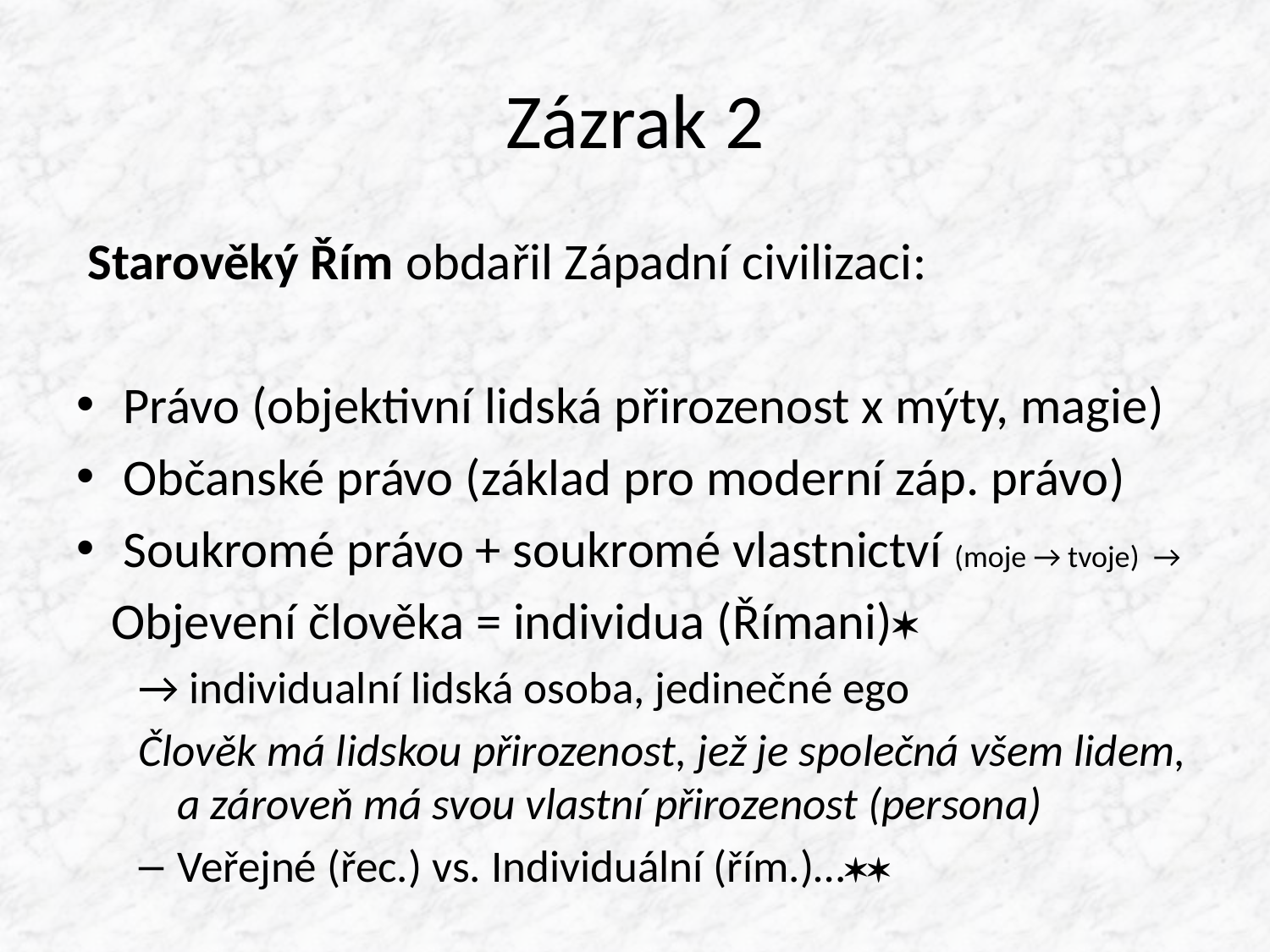

# Zázrak 2
 Starověký Řím obdařil Západní civilizaci:

Právo (objektivní lidská přirozenost x mýty, magie)
Občanské právo (základ pro moderní záp. právo)
Soukromé právo + soukromé vlastnictví (moje → tvoje)  →
   Objevení člověka = individua (Římani)∗
→ individualní lidská osoba, jedinečné ego
Člověk má lidskou přirozenost, jež je společná všem lidem, a zároveň má svou vlastní přirozenost (persona)
Veřejné (řec.) vs. Individuální (řím.)…∗∗